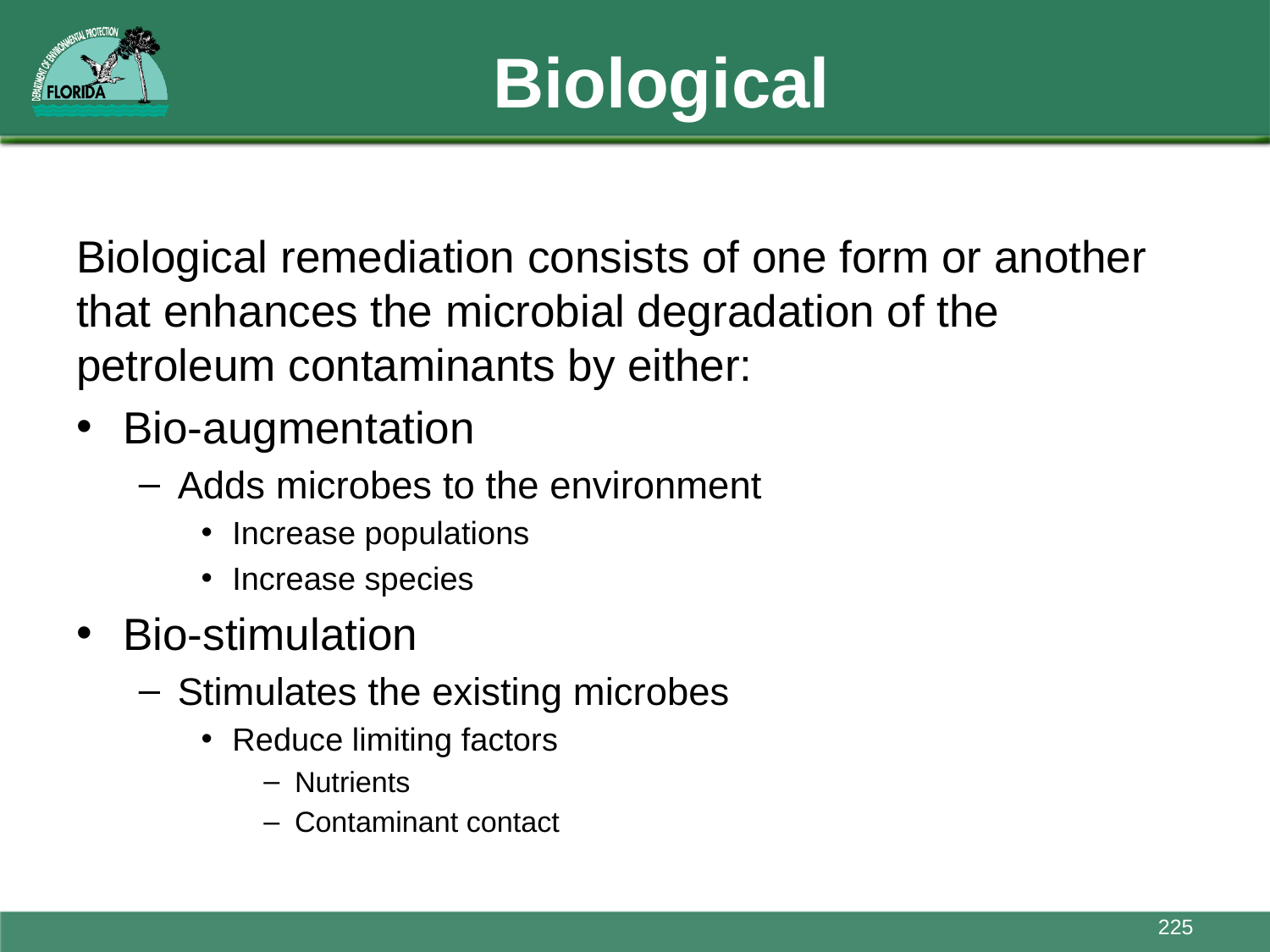

# Biological
Biological remediation consists of one form or another that enhances the microbial degradation of the petroleum contaminants by either:
Bio-augmentation
Adds microbes to the environment
Increase populations
Increase species
Bio-stimulation
Stimulates the existing microbes
Reduce limiting factors
Nutrients
Contaminant contact

225